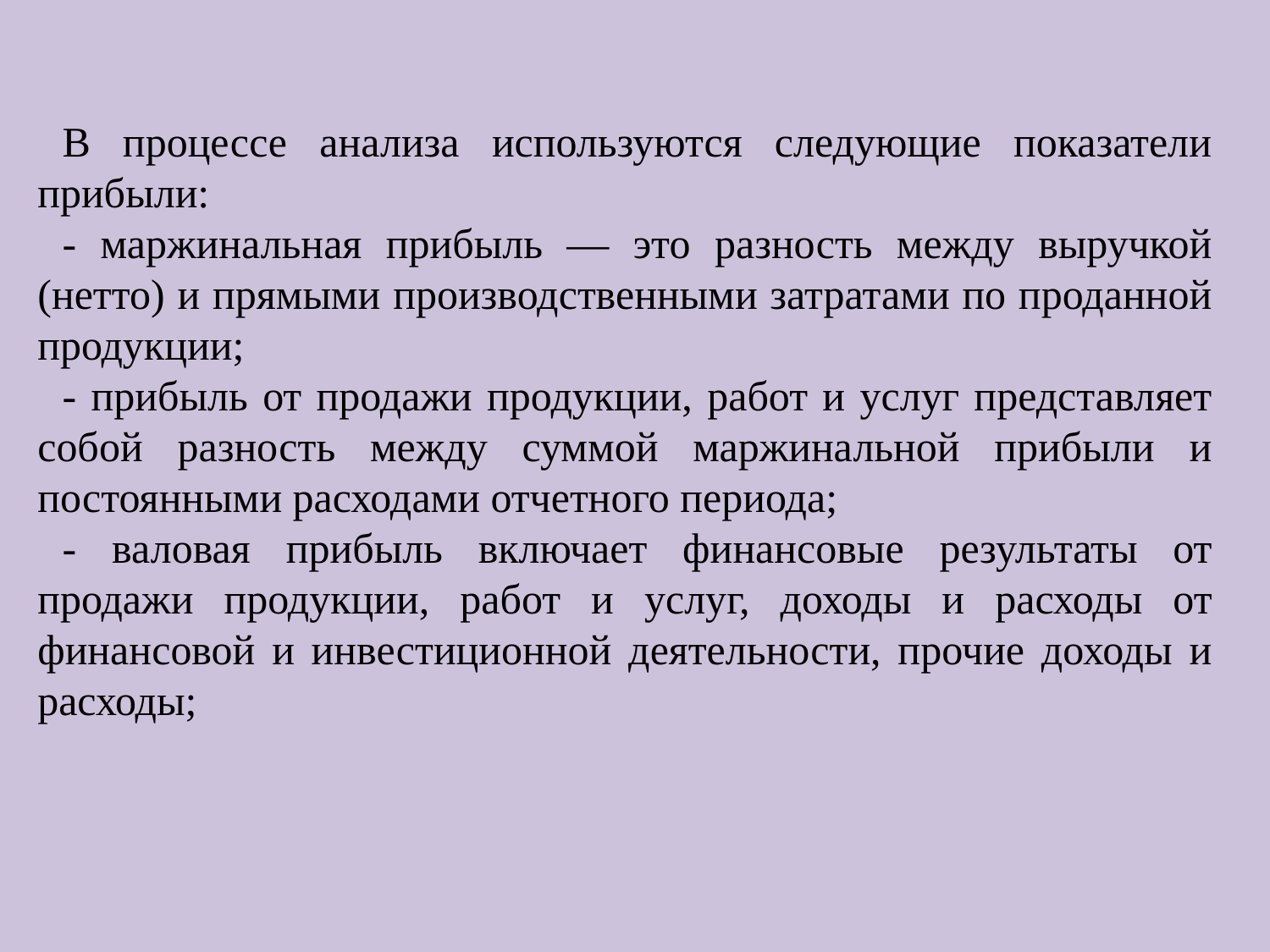

В процессе анализа используются следующие показатели прибыли:
- маржинальная прибыль — это разность между выручкой (нетто) и прямыми производственными затратами по проданной продукции;
- прибыль от продажи продукции, работ и услуг представляет собой разность между суммой маржинальной прибыли и постоянными расходами отчетного периода;
- валовая прибыль включает финансовые результаты от продажи продукции, работ и услуг, доходы и расходы от финансовой и инвестиционной деятельности, прочие доходы и расходы;